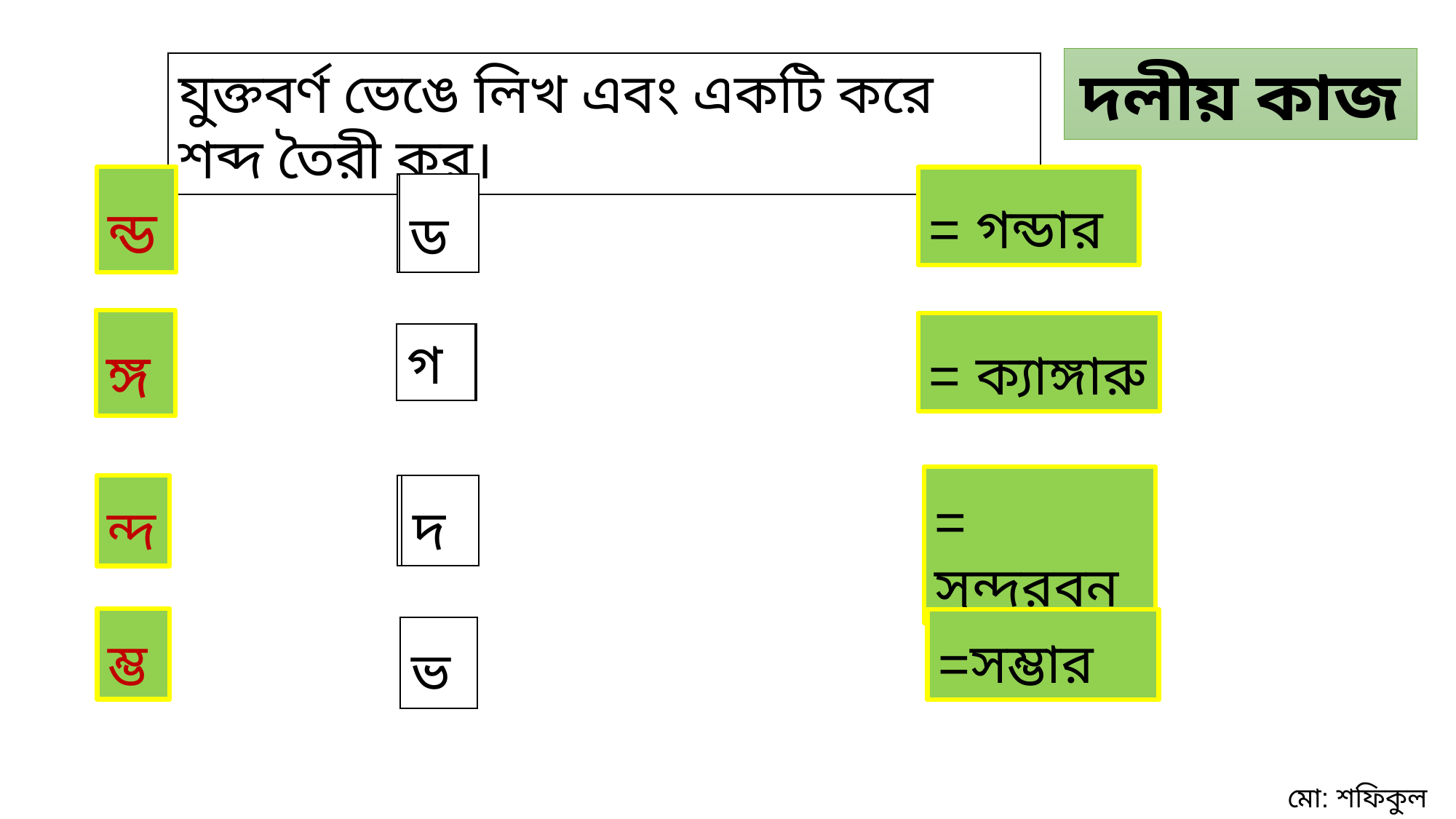

দলীয় কাজ
যুক্তবর্ণ ভেঙে লিখ এবং একটি করে শব্দ তৈরী কর।

ন্ড

= গন্ডার

ড

ন

ঙ্গ

= ক্যাঙ্গারু
গ
ঙ

= সুন্দরবন

ন্দ

ন

দ

ম্ভ

=সম্ভার

ভ

ম